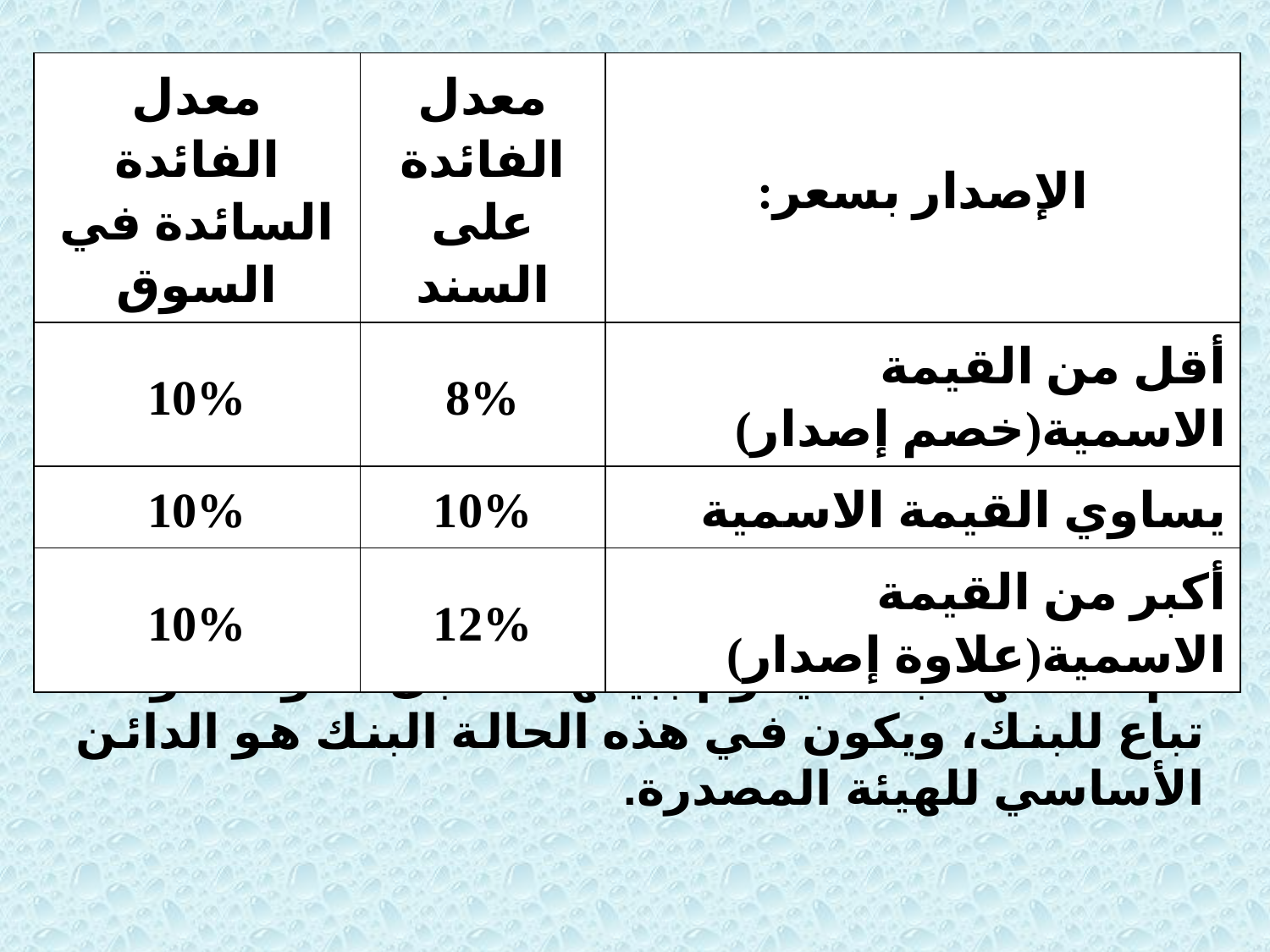

| معدل الفائدة السائدة في السوق | معدل الفائدة على السند | الإصدار بسعر: |
| --- | --- | --- |
| 10% | 8% | أقل من القيمة الاسمية(خصم إصدار) |
| 10% | 10% | يساوي القيمة الاسمية |
| 10% | 12% | أكبر من القيمة الاسمية(علاوة إصدار) |
ملاحظة:
    غالبا ما تقوم الهيئة المصدرة بطباعة السندات، ثم تسلمها لبنك ليقوم ببيعها مقابل عمولة، أو قد تباع للبنك، ويكون في هذه الحالة البنك هو الدائن الأساسي للهيئة المصدرة.